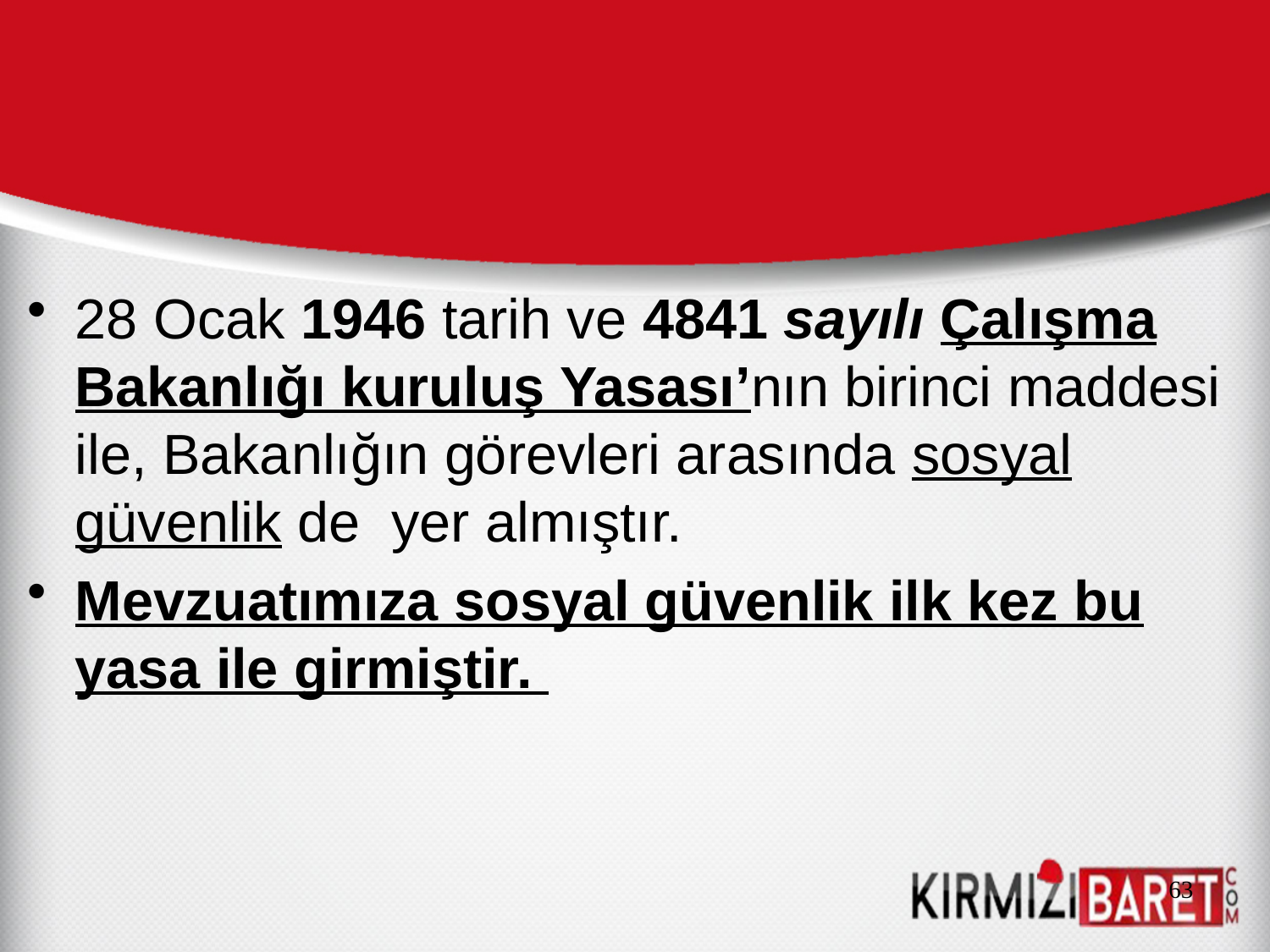

28 Ocak 1946 tarih ve 4841 sayılı Çalışma Bakanlığı kuruluş Yasası’nın birinci maddesi ile, Bakanlığın görevleri arasında sosyal güvenlik de  yer almıştır.
Mevzuatımıza sosyal güvenlik ilk kez bu yasa ile girmiştir.
63